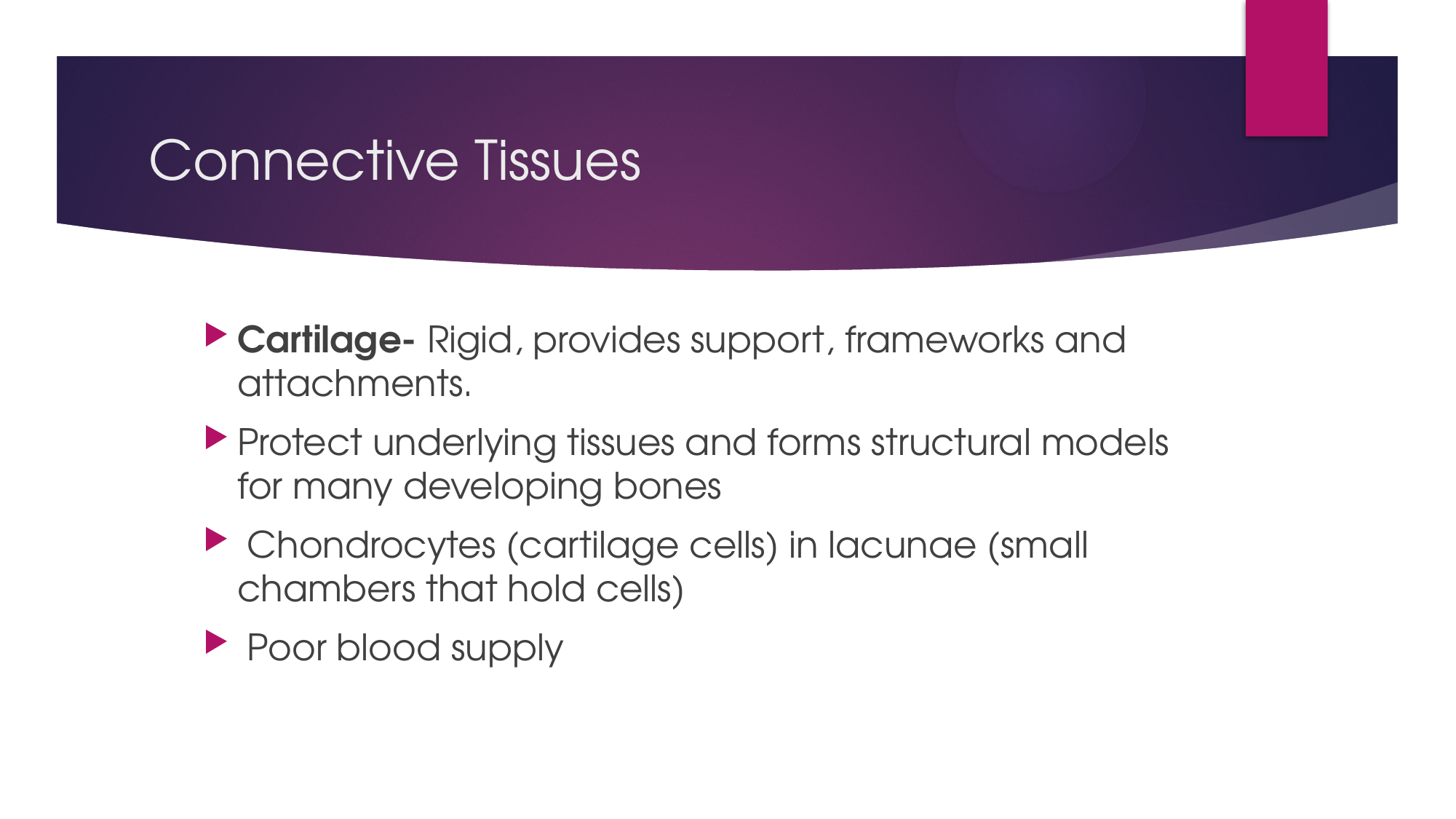

# Connective Tissues
Cartilage- Rigid, provides support, frameworks and attachments.
Protect underlying tissues and forms structural models for many developing bones
 Chondrocytes (cartilage cells) in lacunae (small chambers that hold cells)
 Poor blood supply